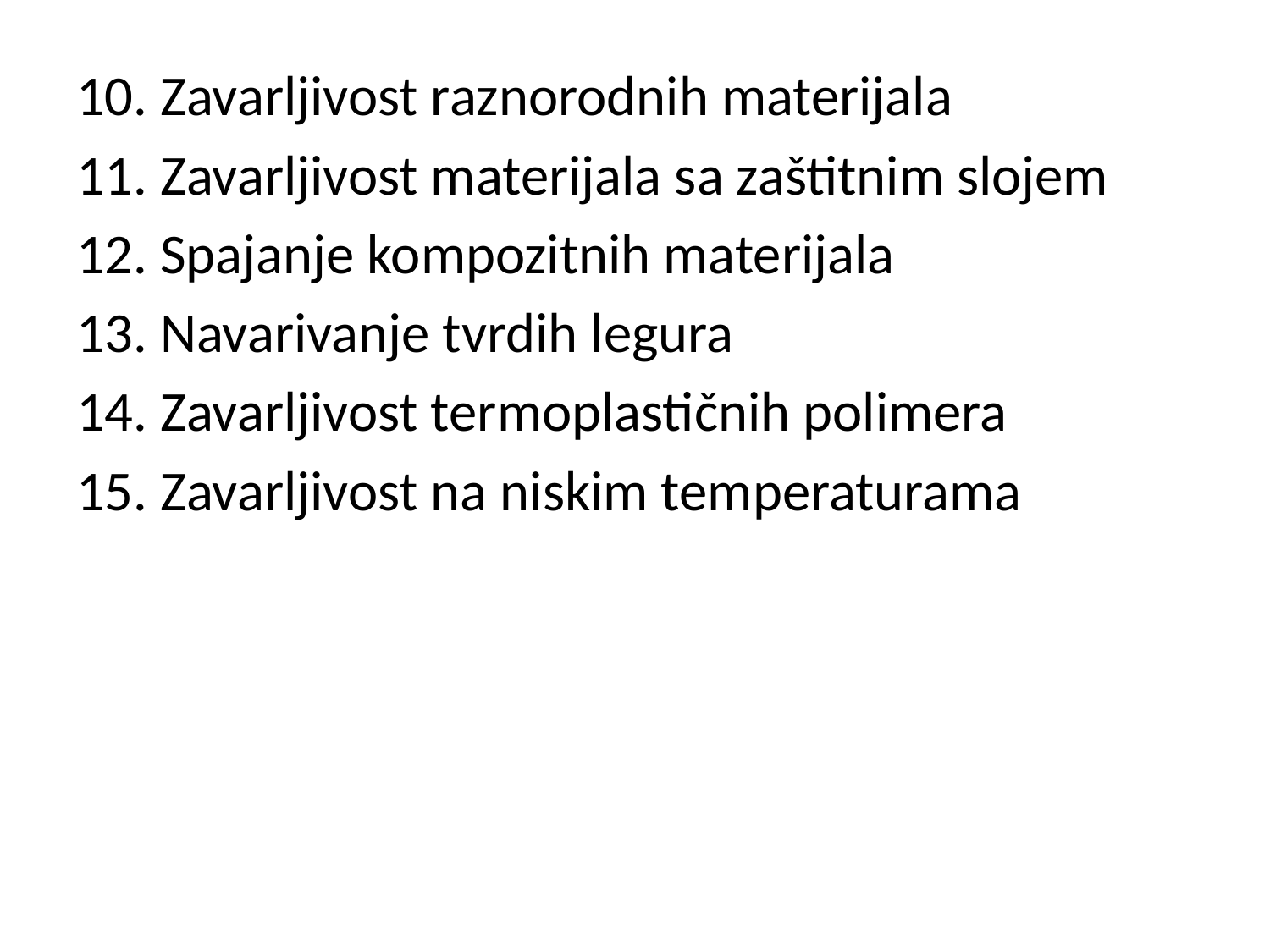

10. Zavarljivost raznorodnih materijala
11. Zavarljivost materijala sa zaštitnim slojem
12. Spajanje kompozitnih materijala
13. Navarivanje tvrdih legura
14. Zavarljivost termoplastičnih polimera
15. Zavarljivost na niskim temperaturama